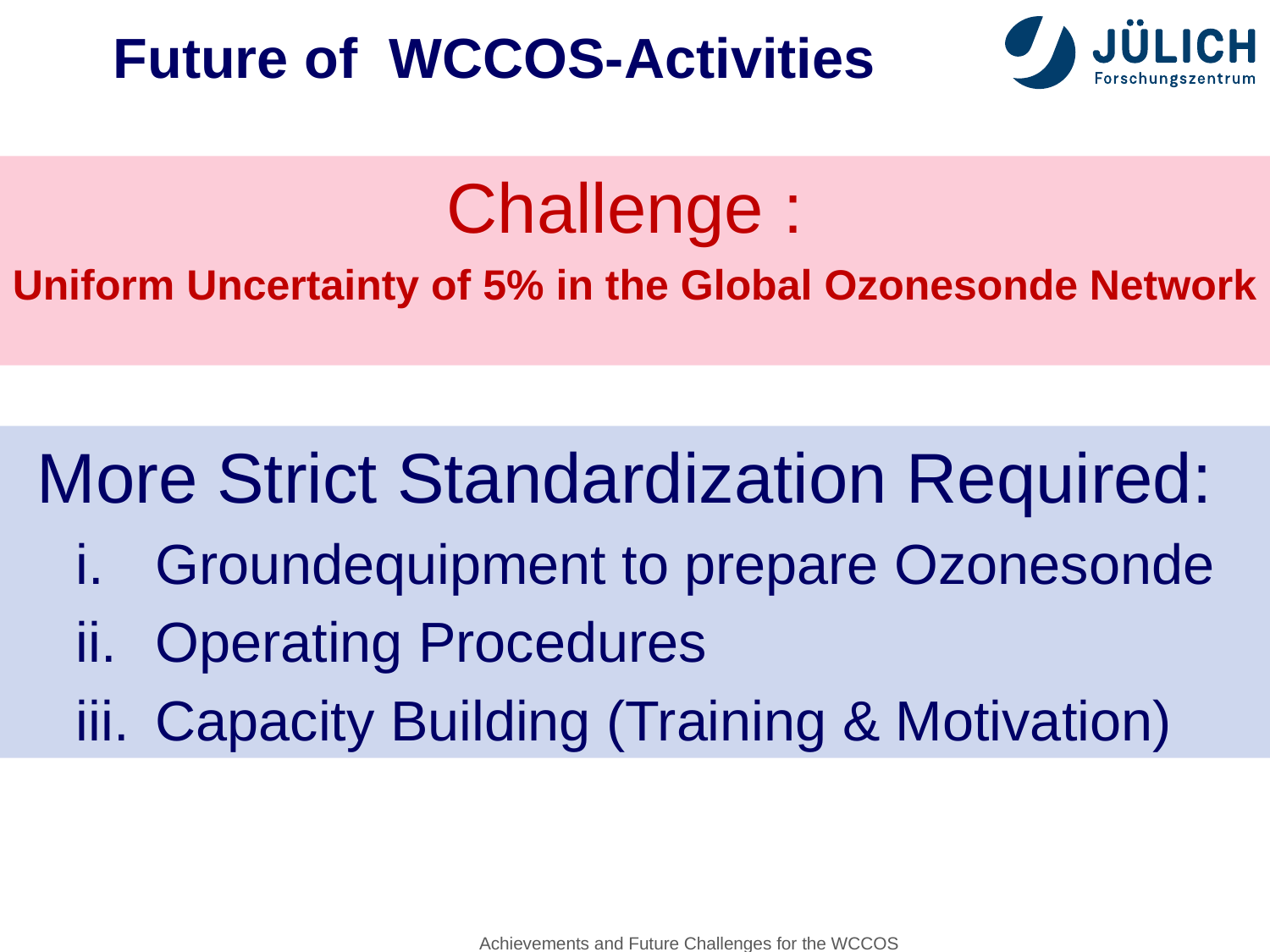

Future of  WCCOS-Activities
Challenge :
Uniform Uncertainty of 5% in the Global Ozonesonde Network
More Strict Standardization Required:
Groundequipment to prepare Ozonesonde
Operating Procedures
Capacity Building (Training & Motivation)
Achievements and Future Challenges for the WCCOS